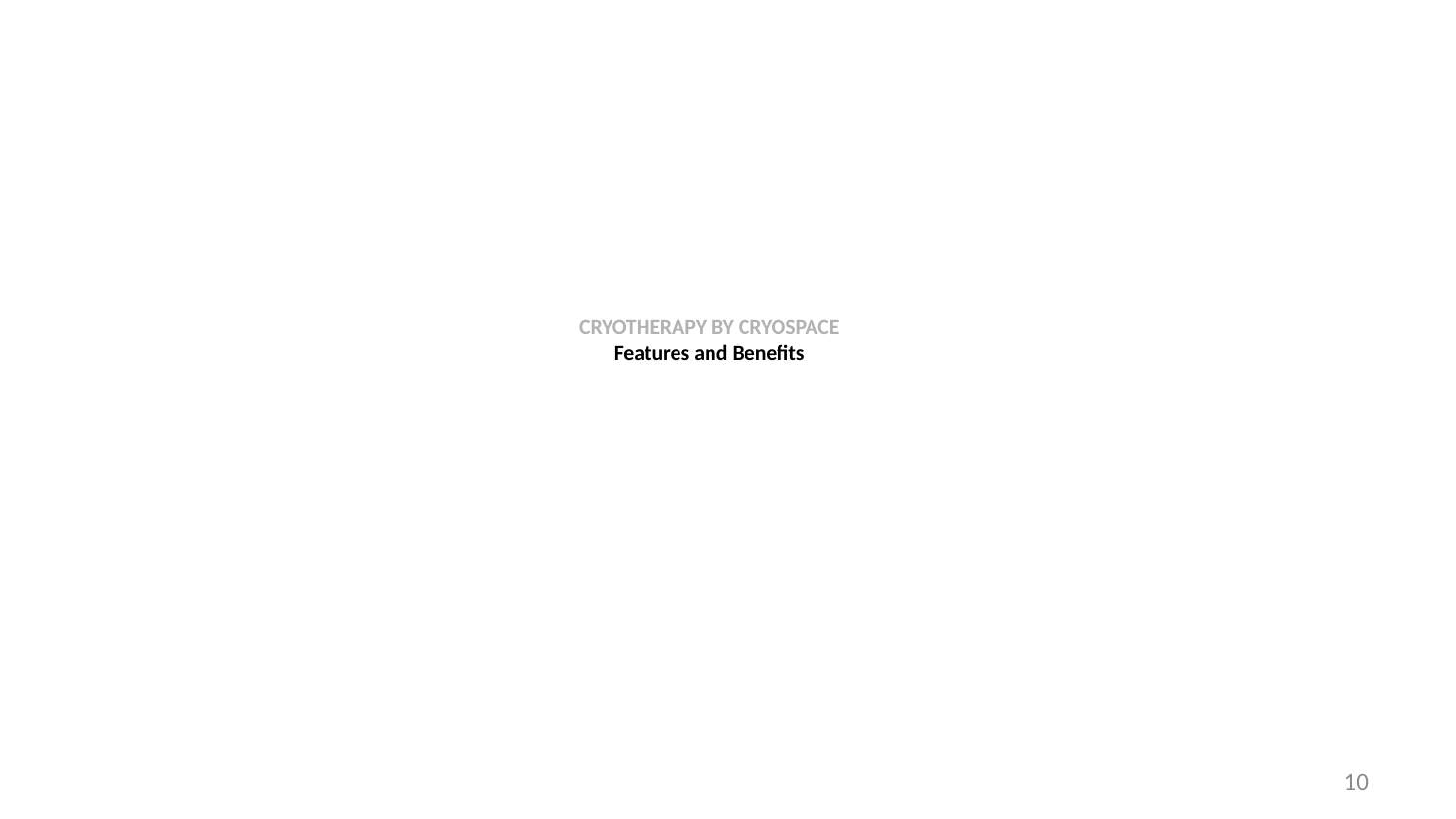

CRYOTHERAPY BY CRYOSPACE
Features and Benefits
10